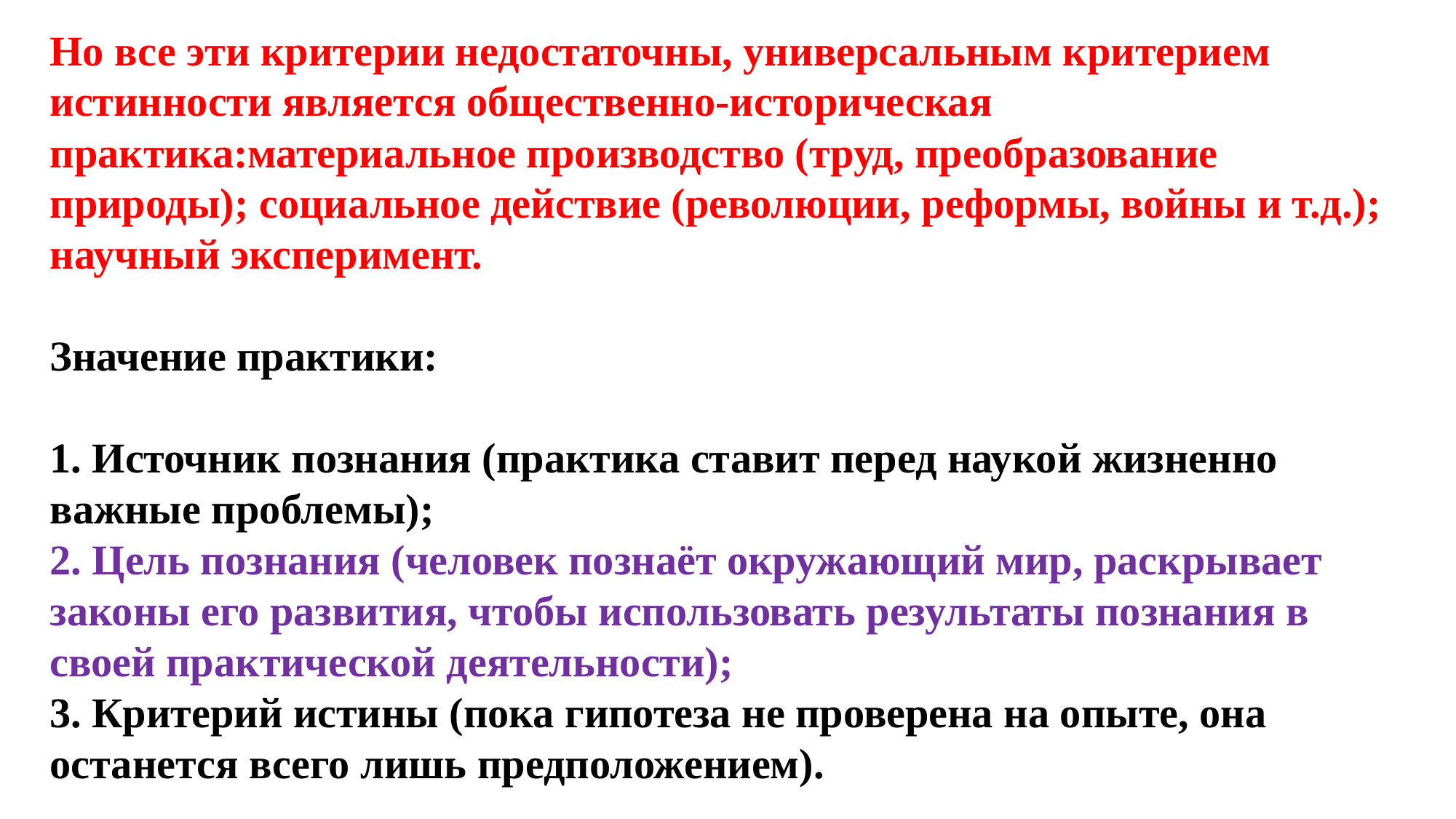

Но все эти критерии недостаточны, универсальным критерием истинности является общественно-историческая практика:материальное производство (труд, преобразование природы); социальное действие (революции, реформы, войны и т.д.); научный эксперимент.
Значение практики:
1. Источник познания (практика ставит перед наукой жизненно важные проблемы);
2. Цель познания (человек познаёт окружающий мир, раскрывает законы его развития, чтобы использовать результаты познания в своей практической деятельности);
3. Критерий истины (пока гипотеза не проверена на опыте, она останется всего лишь предположением).